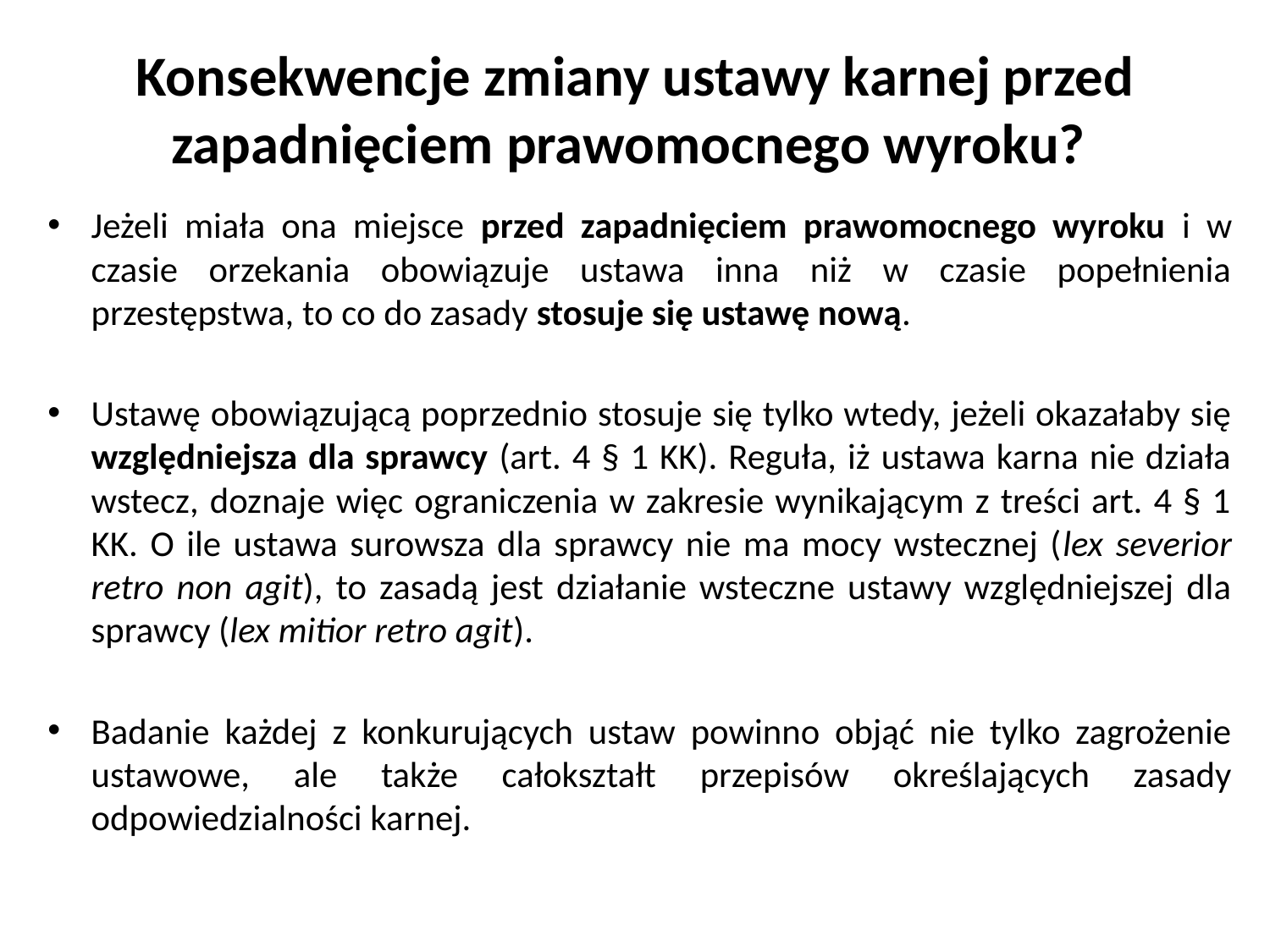

# Konsekwencje zmiany ustawy karnej przed zapadnięciem prawomocnego wyroku?
Jeżeli miała ona miejsce przed zapadnięciem prawomocnego wyroku i w czasie orzekania obowiązuje ustawa inna niż w czasie popełnienia przestępstwa, to co do zasady stosuje się ustawę nową.

Ustawę obowiązującą poprzednio stosuje się tylko wtedy, jeżeli okazałaby się względniejsza dla sprawcy (art. 4 § 1 KK). Reguła, iż ustawa karna nie działa wstecz, doznaje więc ograniczenia w zakresie wynikającym z treści art. 4 § 1 KK. O ile ustawa surowsza dla sprawcy nie ma mocy wstecznej (lex severior retro non agit), to zasadą jest działanie wsteczne ustawy względniejszej dla sprawcy (lex mitior retro agit).

Badanie każdej z konkurujących ustaw powinno objąć nie tylko zagrożenie ustawowe, ale także całokształt przepisów określających zasady odpowiedzialności karnej.